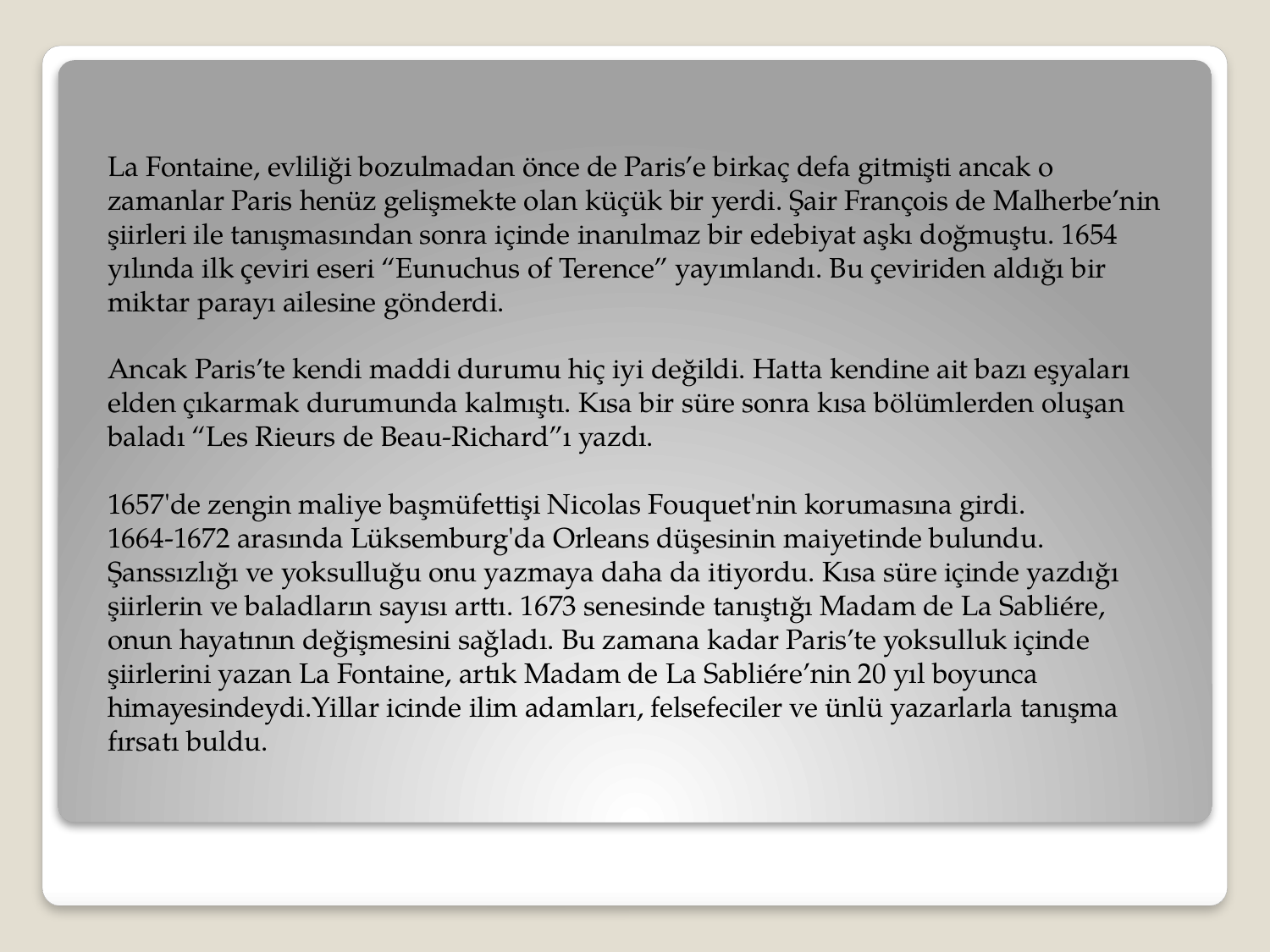

La Fontaine, evliliği bozulmadan önce de Paris’e birkaç defa gitmişti ancak o zamanlar Paris henüz gelişmekte olan küçük bir yerdi. Şair François de Malherbe’nin şiirleri ile tanışmasından sonra içinde inanılmaz bir edebiyat aşkı doğmuştu. 1654 yılında ilk çeviri eseri “Eunuchus of Terence” yayımlandı. Bu çeviriden aldığı bir miktar parayı ailesine gönderdi.

Ancak Paris’te kendi maddi durumu hiç iyi değildi. Hatta kendine ait bazı eşyaları elden çıkarmak durumunda kalmıştı. Kısa bir süre sonra kısa bölümlerden oluşan baladı “Les Rieurs de Beau-Richard”ı yazdı.

1657'de zengin maliye başmüfettişi Nicolas Fouquet'nin korumasına girdi.
1664-1672 arasında Lüksemburg'da Orleans düşesinin maiyetinde bulundu.
Şanssızlığı ve yoksulluğu onu yazmaya daha da itiyordu. Kısa süre içinde yazdığı şiirlerin ve baladların sayısı arttı. 1673 senesinde tanıştığı Madam de La Sabliére, onun hayatının değişmesini sağladı. Bu zamana kadar Paris’te yoksulluk içinde şiirlerini yazan La Fontaine, artık Madam de La Sabliére’nin 20 yıl boyunca himayesindeydi.Yillar icinde ilim adamları, felsefeciler ve ünlü yazarlarla tanışma fırsatı buldu.